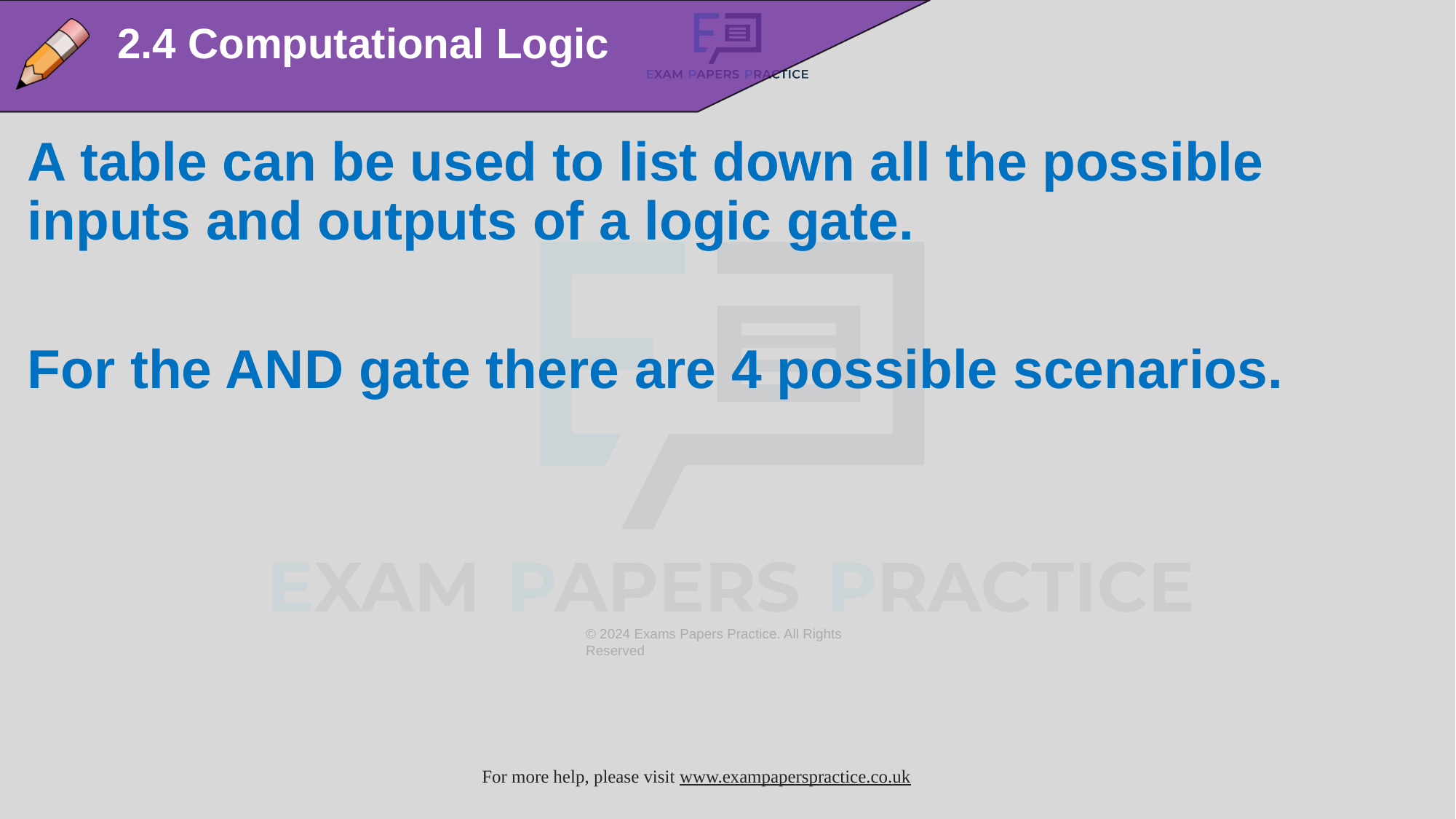

2.4 Computational Logic

A table can be used to list down all the possible inputs and outputs of a logic gate.

For the AND gate there are 4 possible scenarios.